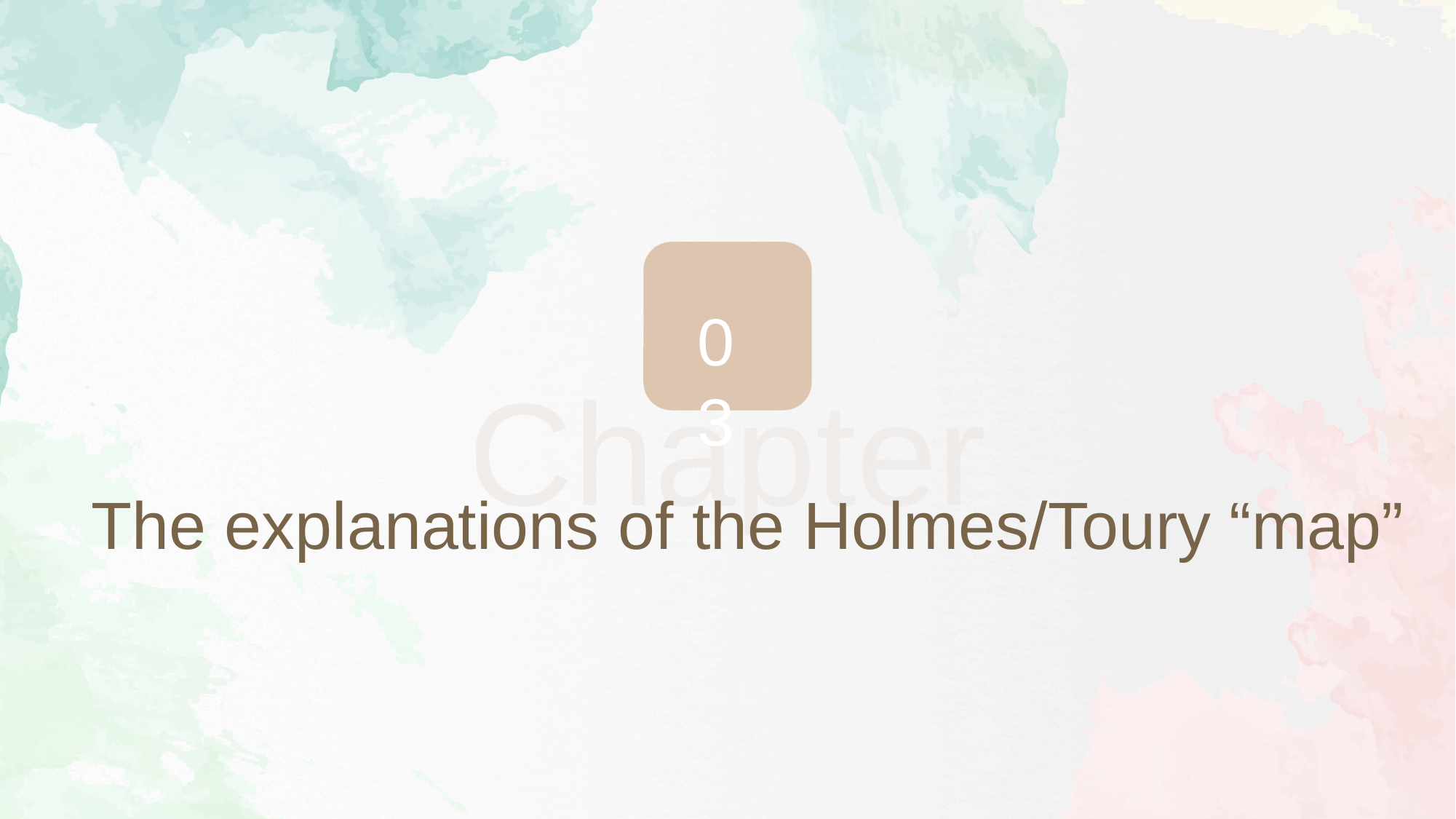

03
Chapter
The explanations of the Holmes/Toury “map”